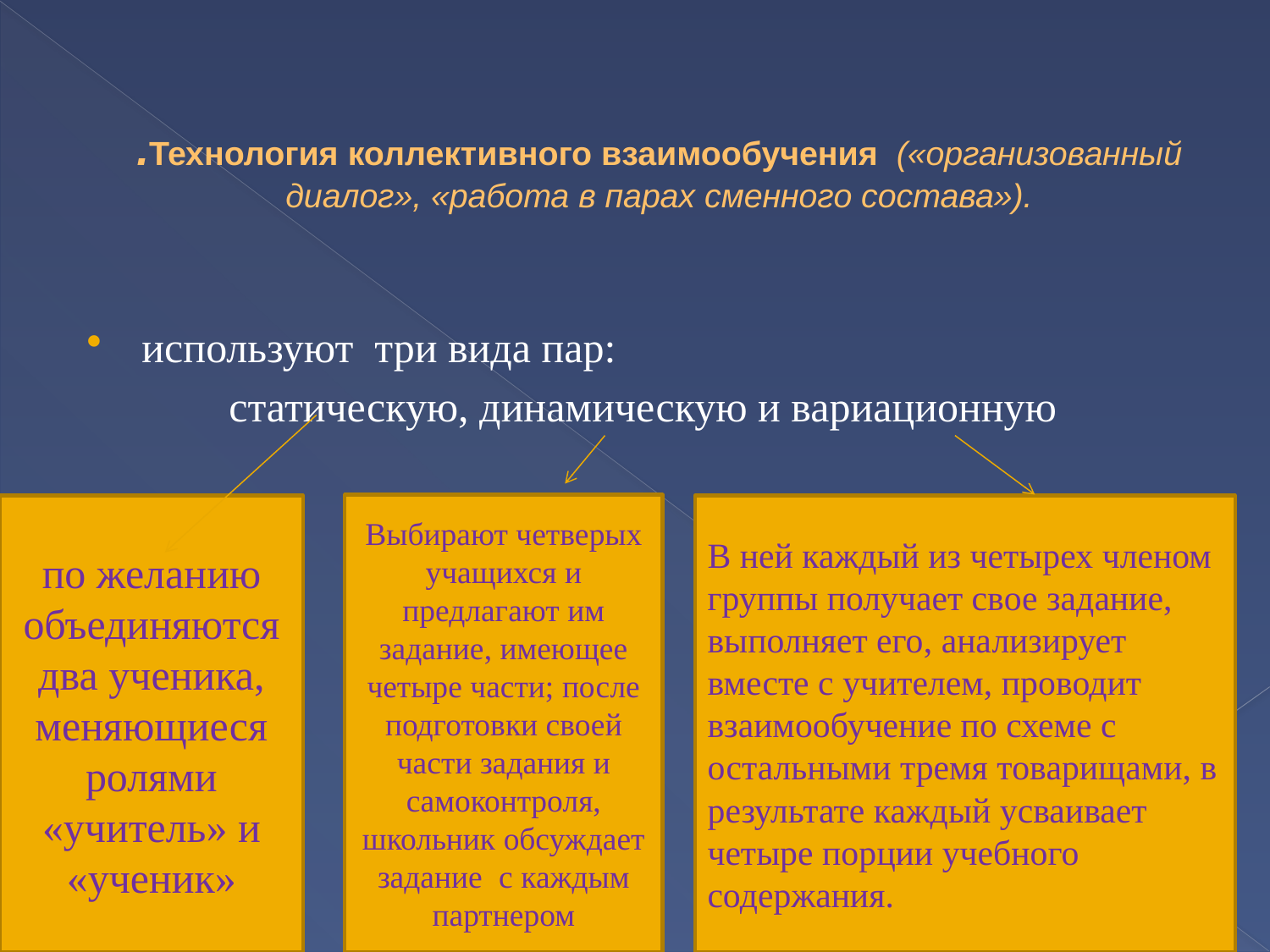

# .Технология коллективного взаимообучения  («организованный диалог», «работа в парах сменного состава»).
используют  три вида пар:
статическую, динамическую и вариационную
Выбирают четверых учащихся и предлагают им задание, имеющее четыре части; после подготовки своей части задания и самоконтроля, школьник обсуждает задание  с каждым партнером
по желанию объединяются два ученика, меняющиеся ролями «учитель» и «ученик»
В ней каждый из четырех членом группы получает свое задание, выполняет его, анализирует вместе с учителем, проводит взаимообучение по схеме с остальными тремя товарищами, в результате каждый усваивает четыре порции учебного содержания.